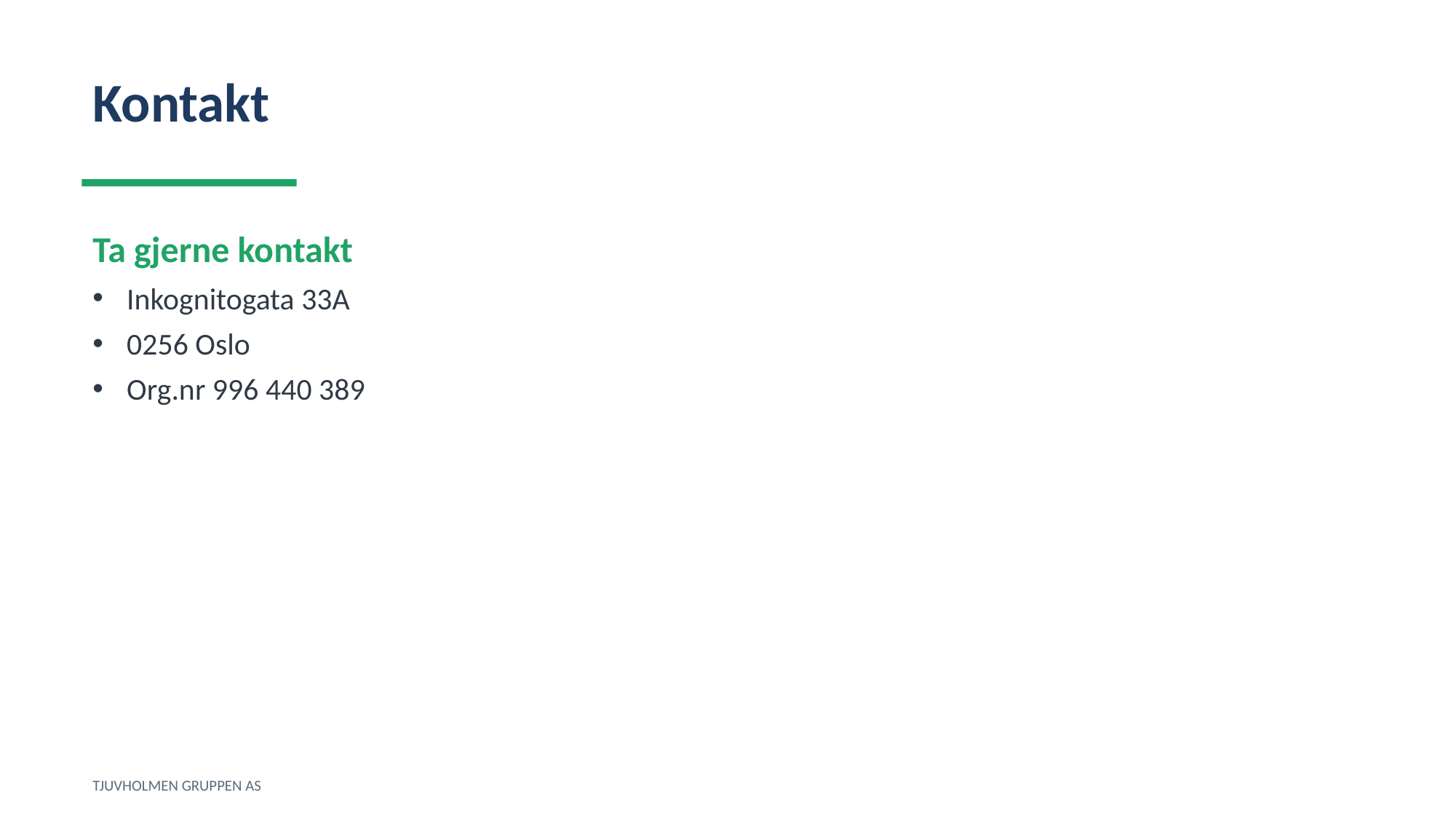

Kontakt

Ta gjerne kontakt
Inkognitogata 33A
0256 Oslo
Org.nr 996 440 389
TJUVHOLMEN GRUPPEN AS